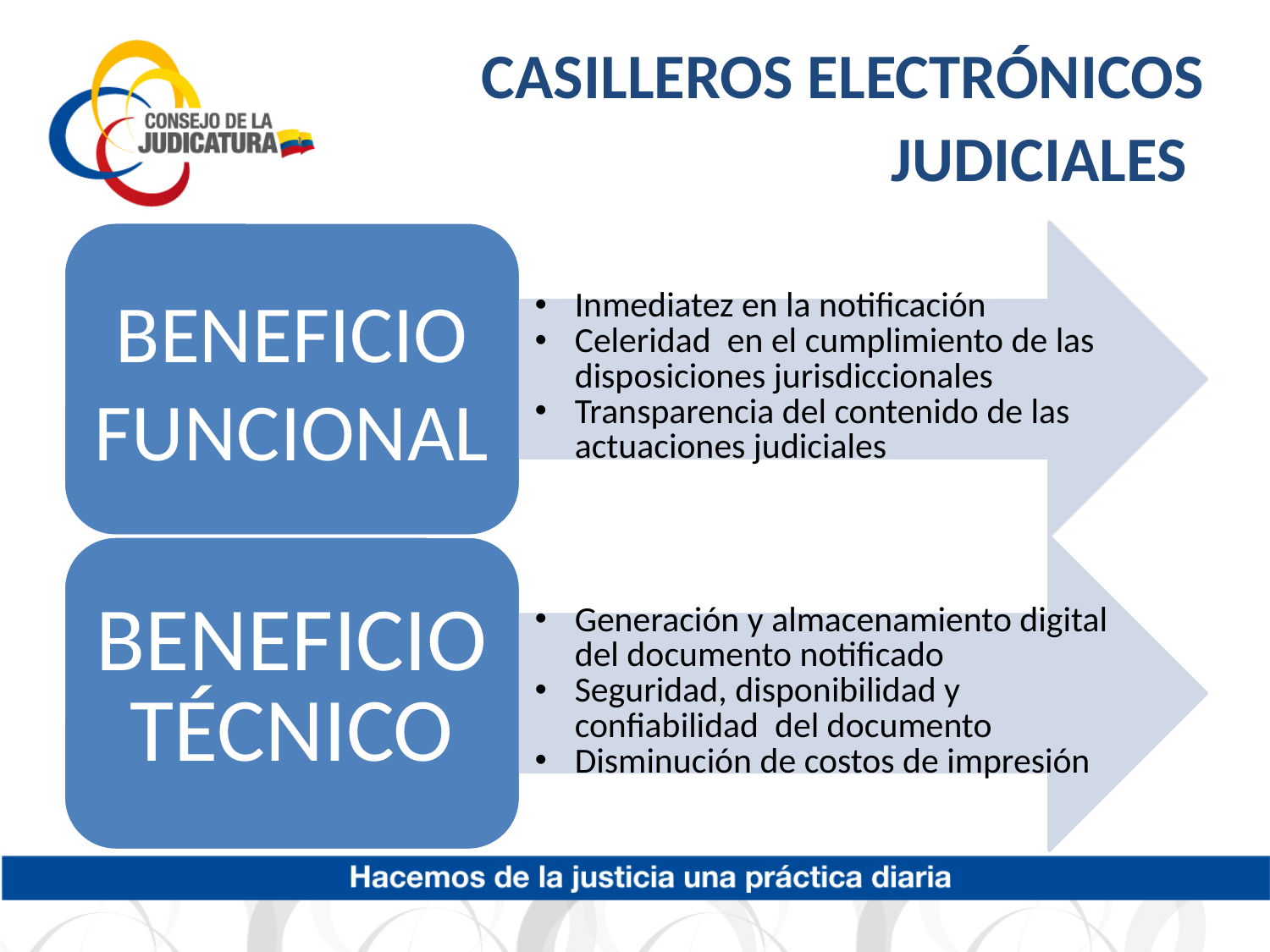

# CASILLEROS ELECTRÓNICOS JUDICIALES
BENEFICIO FUNCIONAL
Inmediatez en la notificación
BENEFICIO TÉCNICO
Generación y almacenamiento digital del documento notificado
Celeridad  en el cumplimiento de las disposiciones jurisdiccionales
Transparencia del contenido de las actuaciones judiciales
Seguridad, disponibilidad y confiabilidad  del documento
Disminución de costos de impresión